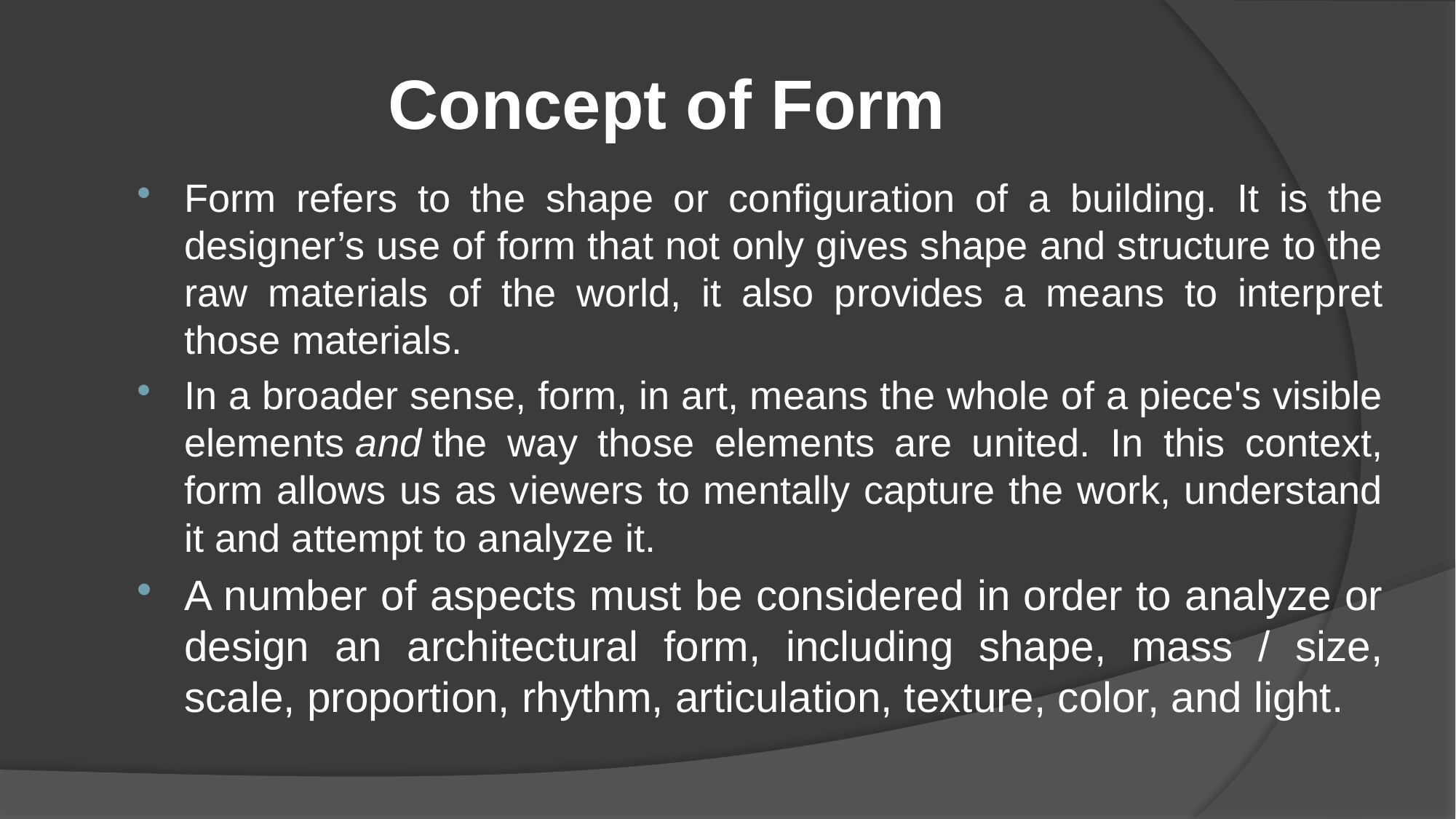

# Concept of Form
Form refers to the shape or configuration of a building. It is the designer’s use of form that not only gives shape and structure to the raw materials of the world, it also provides a means to interpret those materials.
In a broader sense, form, in art, means the whole of a piece's visible elements and the way those elements are united. In this context, form allows us as viewers to mentally capture the work, understand it and attempt to analyze it.
A number of aspects must be considered in order to analyze or design an architectural form, including shape, mass / size, scale, proportion, rhythm, articulation, texture, color, and light.